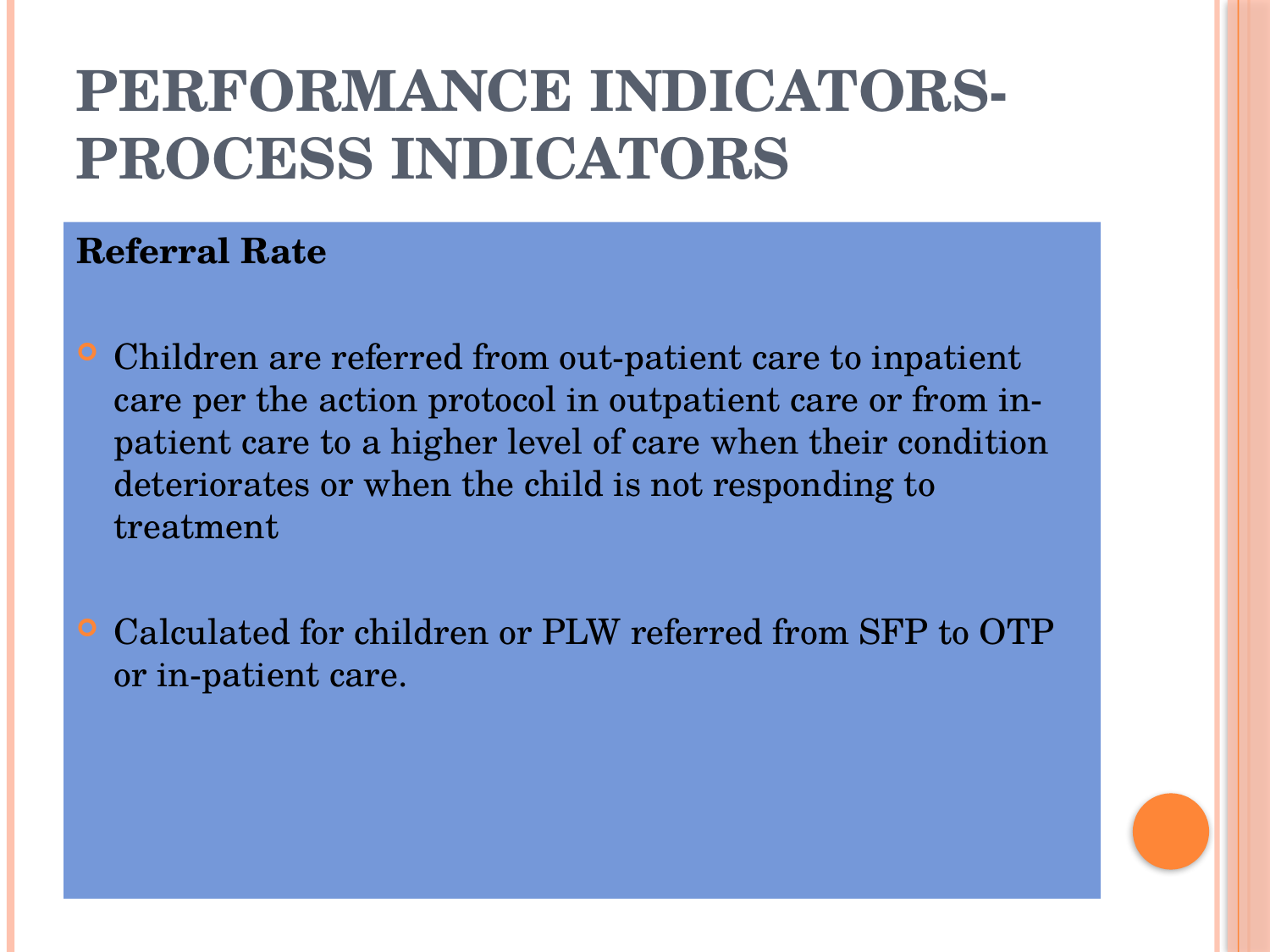

# Performance indicators- process indicators
Referral Rate

Children are referred from out-patient care to inpatient care per the action protocol in outpatient care or from in-patient care to a higher level of care when their condition deteriorates or when the child is not responding to treatment

Calculated for children or PLW referred from SFP to OTP or in-patient care.